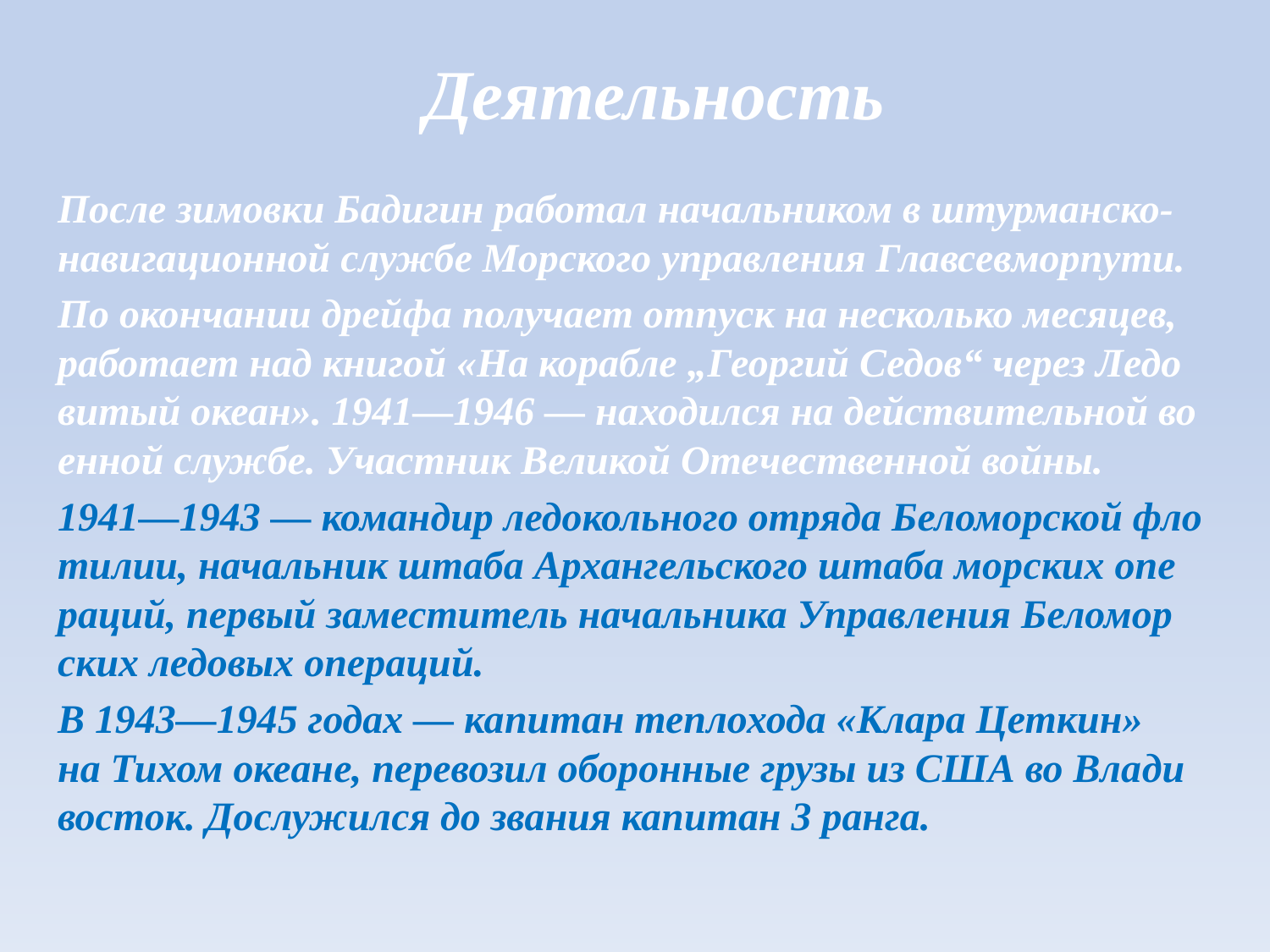

# Деятельность
После зи­мов­ки Ба­ди­гин ра­бо­тал на­чаль­ни­ком в штурман­ско-на­ви­га­ци­он­ной служ­бе Мор­ско­го управления Гла­все­в­мор­пу­ти.
По окон­ча­нии дрей­фа по­лу­ча­ет от­пуск на несколь­ко ме­ся­цев, ра­бо­та­ет над кни­гой «На ко­раб­ле „Ге­ор­гий Седов“ через Ле­до­ви­тый океан». 1941—1946 — на­хо­дил­ся на действи­тель­ной во­ен­ной служ­бе. Участник Великой Оте­че­ствен­ной войны.
1941—1943 — ко­ман­дир ле­до­коль­но­го от­ря­да Бе­ло­мор­ской фло­ти­лии, на­чаль­ник штаба Ар­хан­гель­ско­го штаба мор­ских опе­ра­ций, пер­вый за­ме­сти­тель на­чаль­ни­ка Управ­ле­ния Бе­ло­мор­ских ле­до­вых опе­ра­ций.
В 1943—1945 годах — ка­пи­тан теп­ло­хо­да «Клара Цеткин» на Тихом оке­ане, пе­ре­во­зил обо­рон­ные грузы из США во Вла­ди­во­сток. До­слу­жил­ся до зва­ния ка­пи­тан 3 ранга.